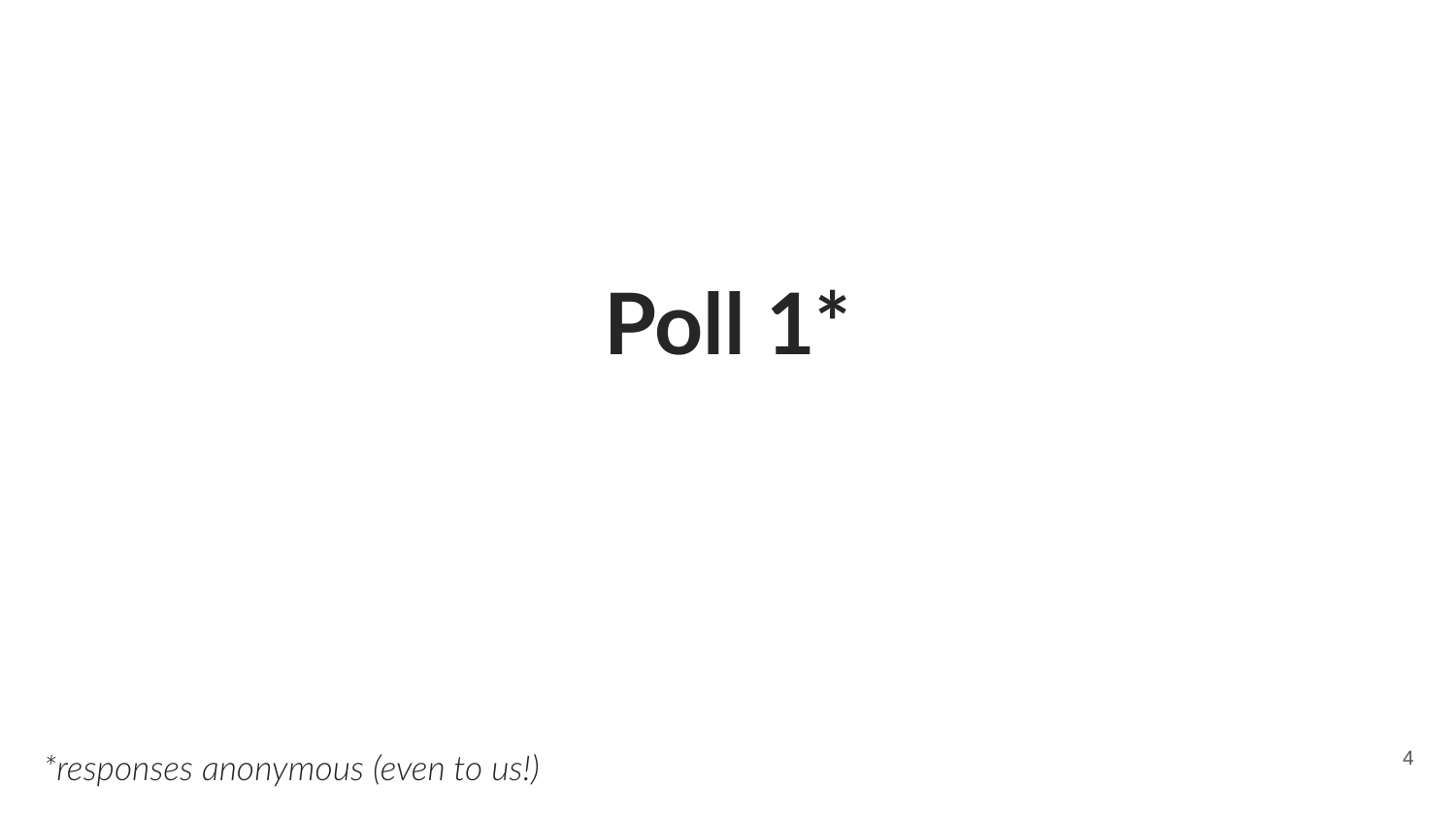

# Poll 1*

4
*responses anonymous (even to us!)